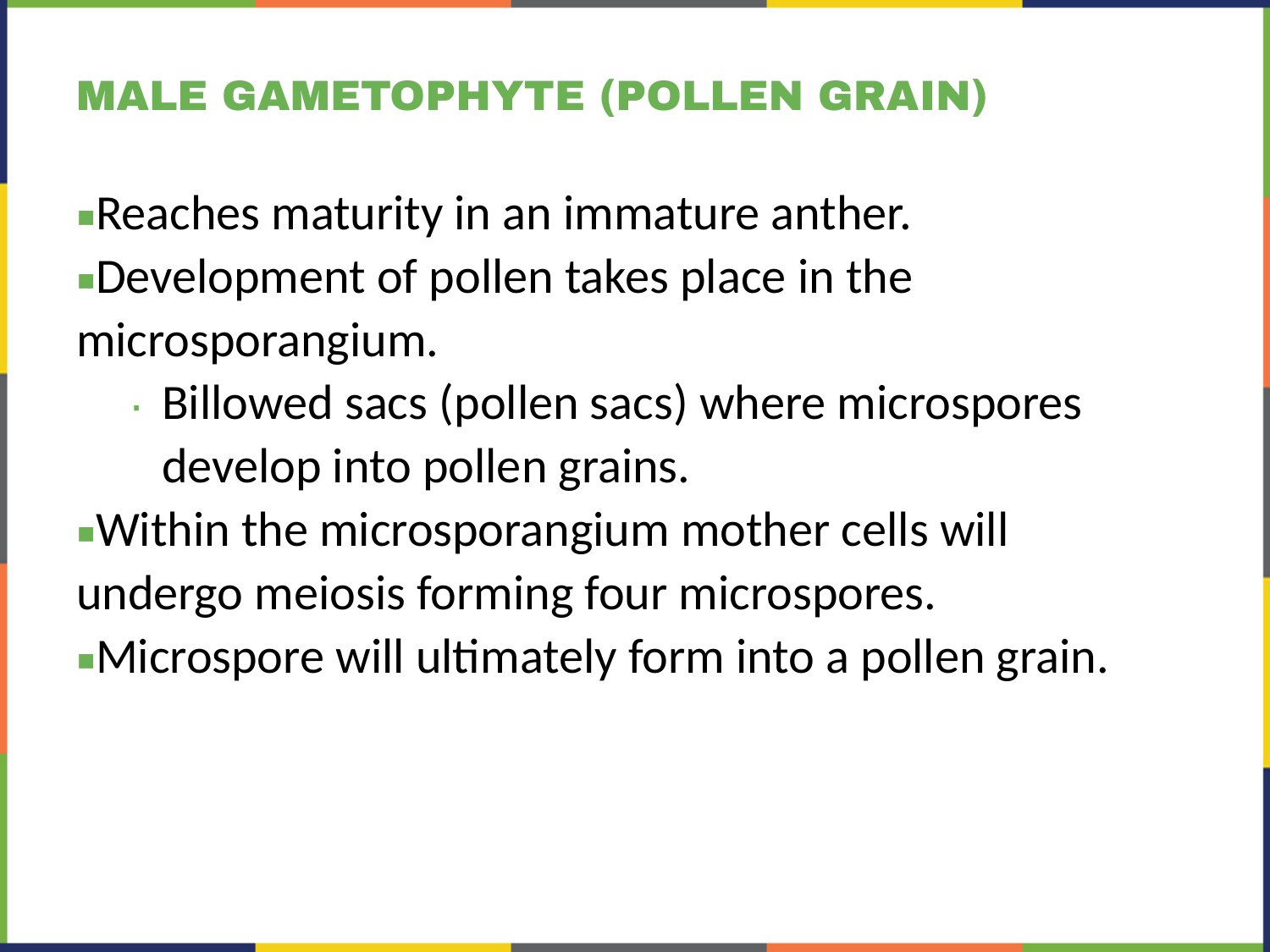

# MALE GAMETOPHYTE (POLLEN GRAIN)
Reaches maturity in an immature anther.
Development of pollen takes place in the microsporangium.
Billowed sacs (pollen sacs) where microspores develop into pollen grains.
Within the microsporangium mother cells will undergo meiosis forming four microspores.
Microspore will ultimately form into a pollen grain.